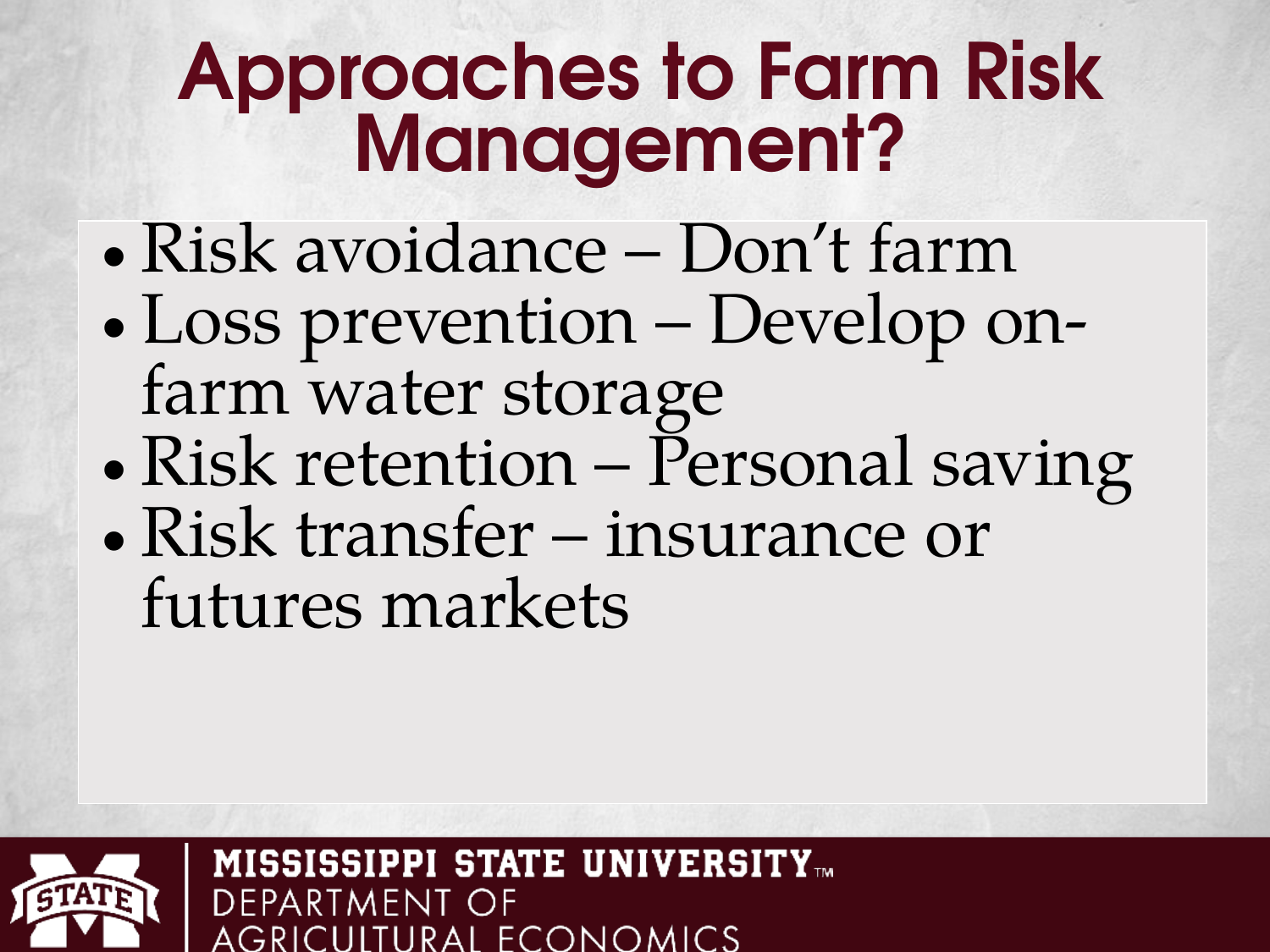

# Approaches to Farm Risk Management?
| Risk avoidance – Don’t farm Loss prevention – Develop on-farm water storage Risk retention – Personal saving Risk transfer – insurance or futures markets |
| --- |